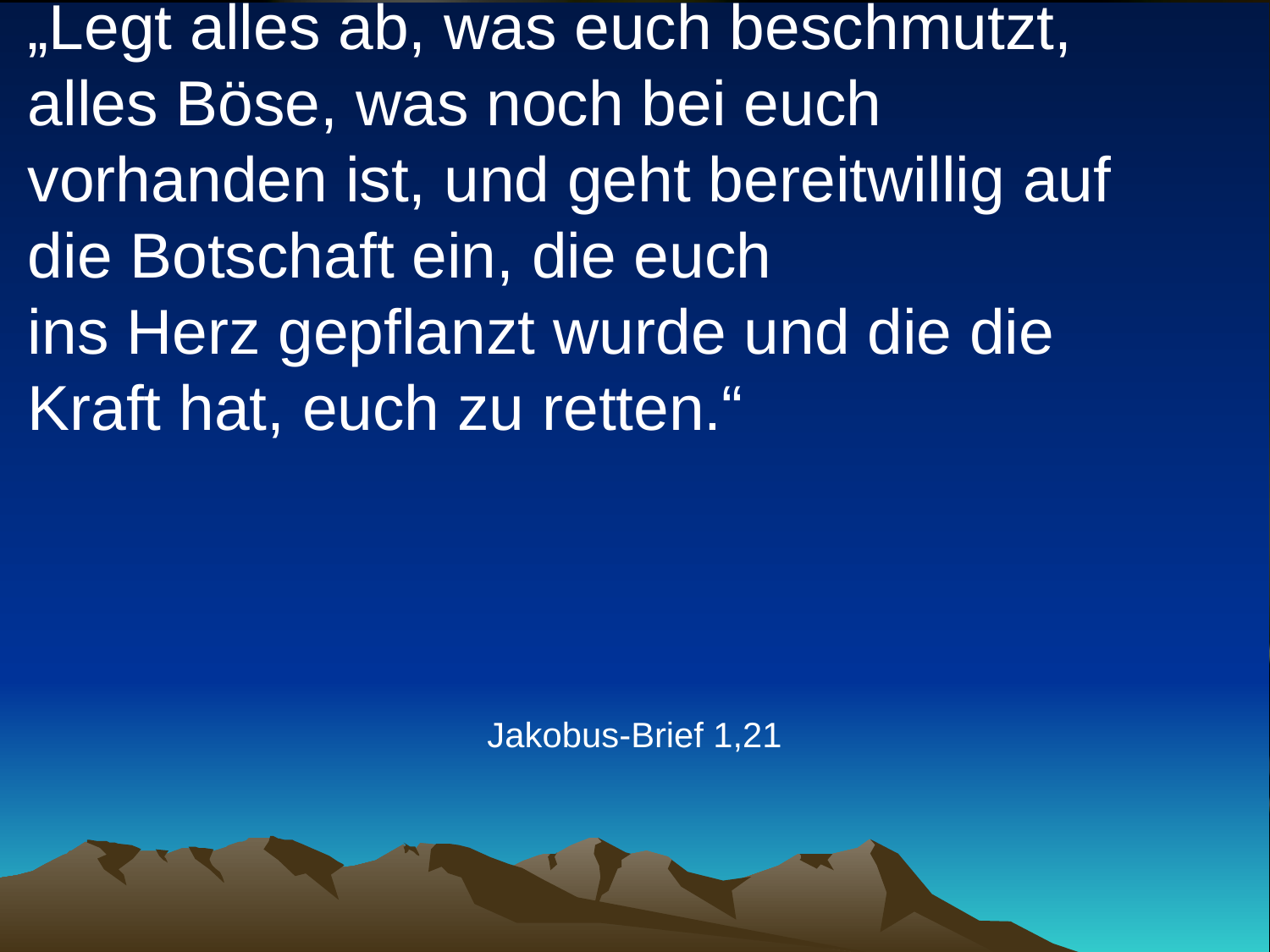

# „Legt alles ab, was euch beschmutzt, alles Böse, was noch bei euch vorhanden ist, und geht bereitwillig auf die Botschaft ein, die euch ins Herz gepflanzt wurde und die die Kraft hat, euch zu retten.“
Jakobus-Brief 1,21